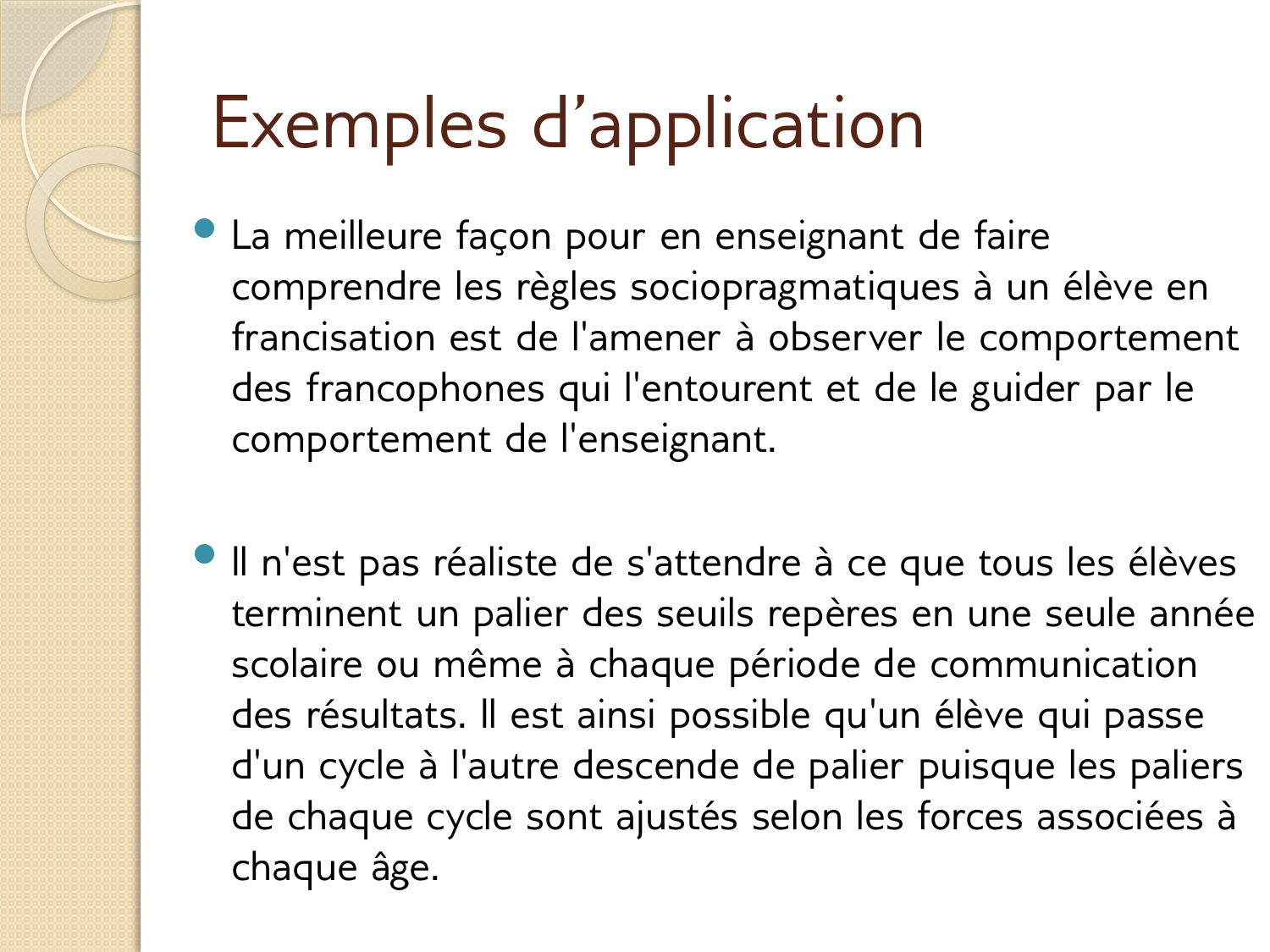

# Exemples d’application
La meilleure façon pour en enseignant de faire comprendre les règles sociopragmatiques à un élève en francisation est de l'amener à observer le comportement des francophones qui l'entourent et de le guider par le comportement de l'enseignant.

Il n'est pas réaliste de s'attendre à ce que tous les élèves terminent un palier des seuils repères en une seule année scolaire ou même à chaque période de communication des résultats. Il est ainsi possible qu'un élève qui passe d'un cycle à l'autre descende de palier puisque les paliers de chaque cycle sont ajustés selon les forces associées à chaque âge.